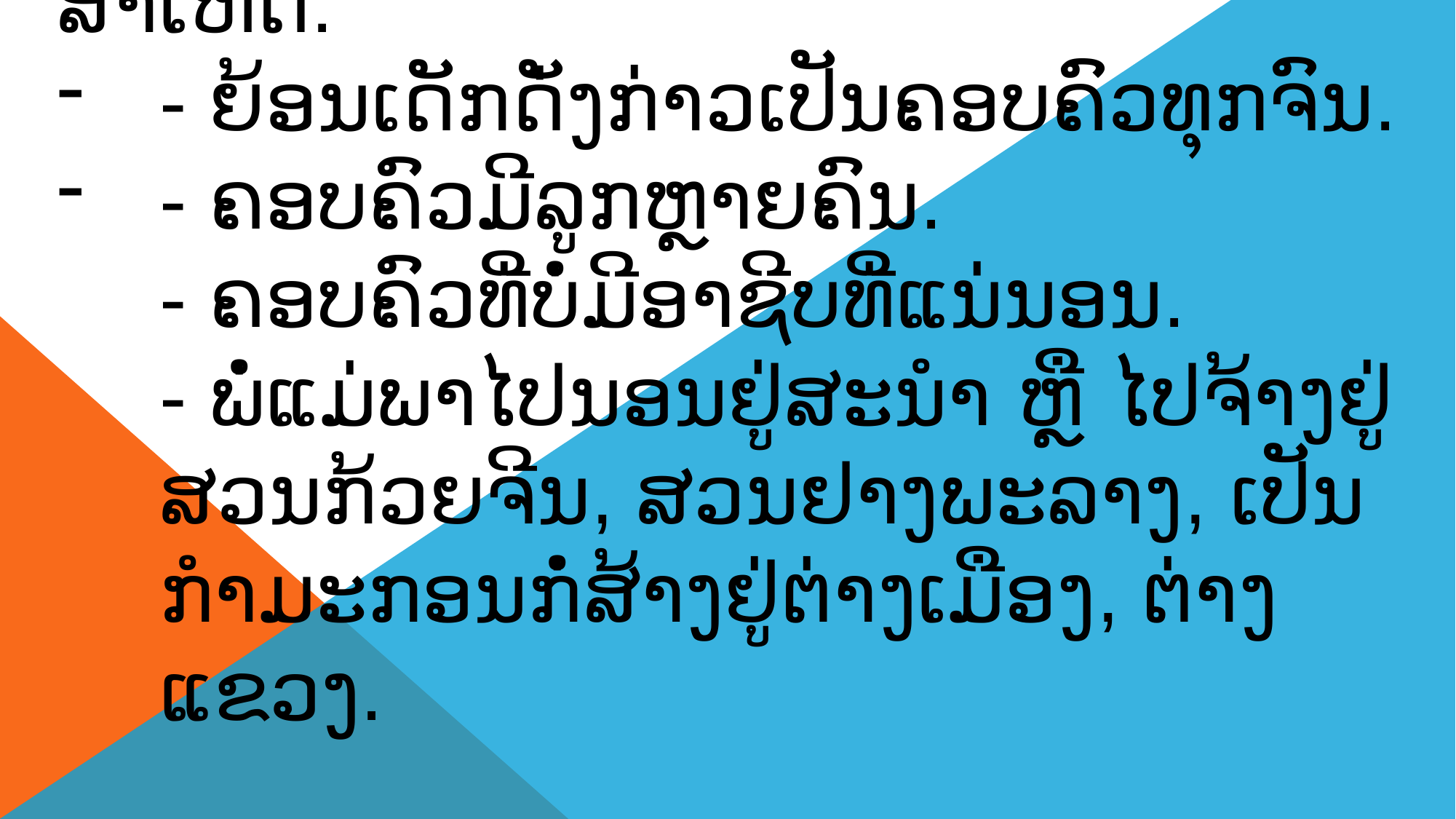

# ສາເຫດ:
- ຍ້ອນເດັກດັ່ງກ່າວເປັນຄອບຄົວທຸກຈົນ.
- ຄອບຄົວມີລູກຫຼາຍຄົນ.
- ຄອບຄົວທີ່ບໍ່ມີອາຊີບທີ່ແນ່ນອນ.
- ພໍ່ແມ່ພາໄປນອນຢູ່ສະນໍາ ຫຼື ໄປຈ້າງຢູ່ສວນກ້ວຍຈີນ, ສວນຢາງພະລາງ, ເປັນກໍາມະກອນກໍ່ສ້າງຢູ່ຕ່າງເມືອງ, ຕ່າງແຂວງ.